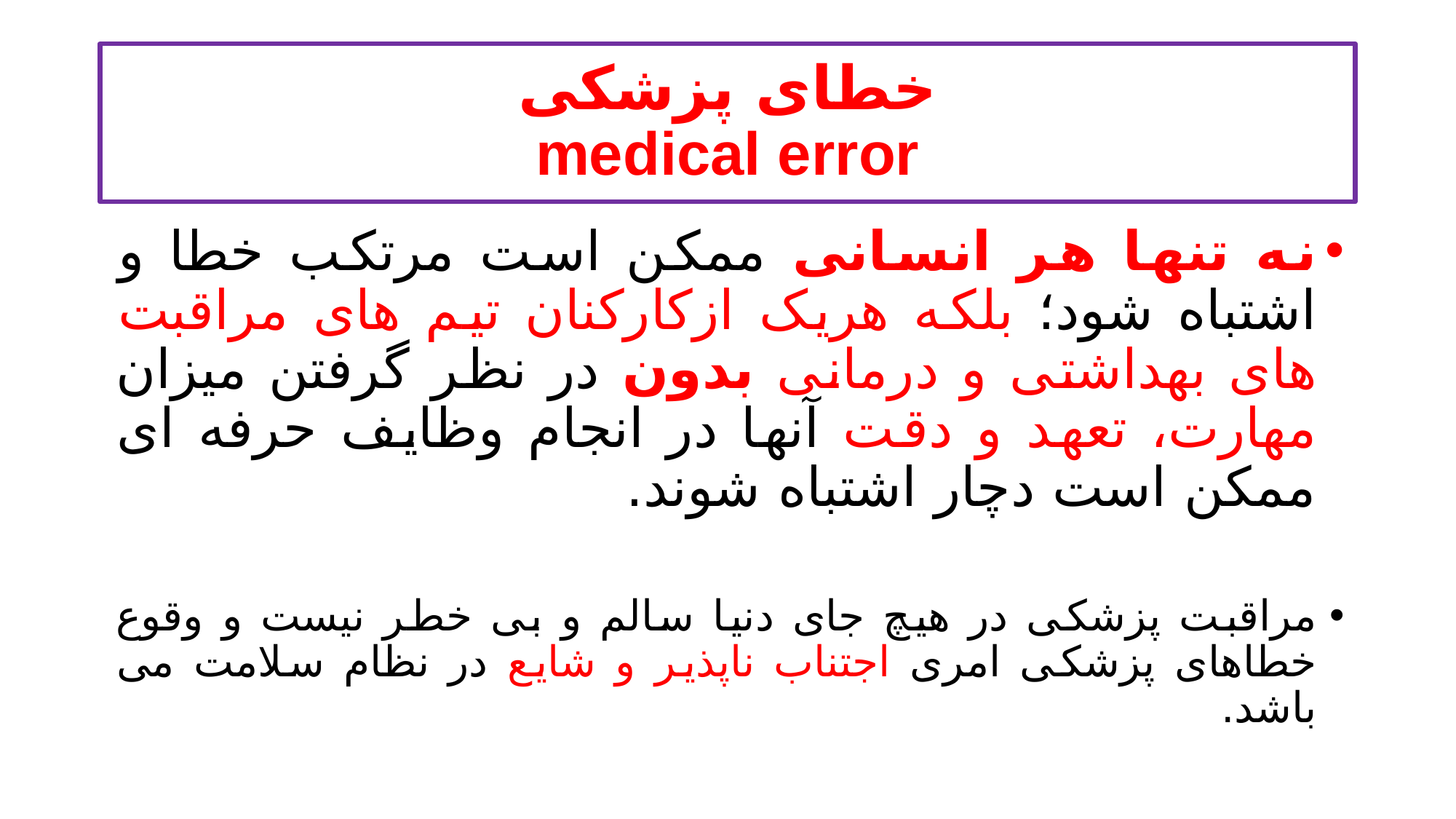

# خطای پزشکی medical error
نه تنها هر انسانی ممکن است مرتکب خطا و اشتباه شود؛ بلکه هریک ازکارکنان تیم های مراقبت های بهداشتی و درمانی بدون در نظر گرفتن میزان مهارت، تعهد و دقت آنها در انجام وظایف حرفه ای ممکن است دچار اشتباه شوند.

مراقبت پزشکی در هیچ جای دنیا سالم و بی خطر نیست و وقوع خطاهای پزشکی امری اجتناب ناپذیر و شایع در نظام سلامت می باشد.